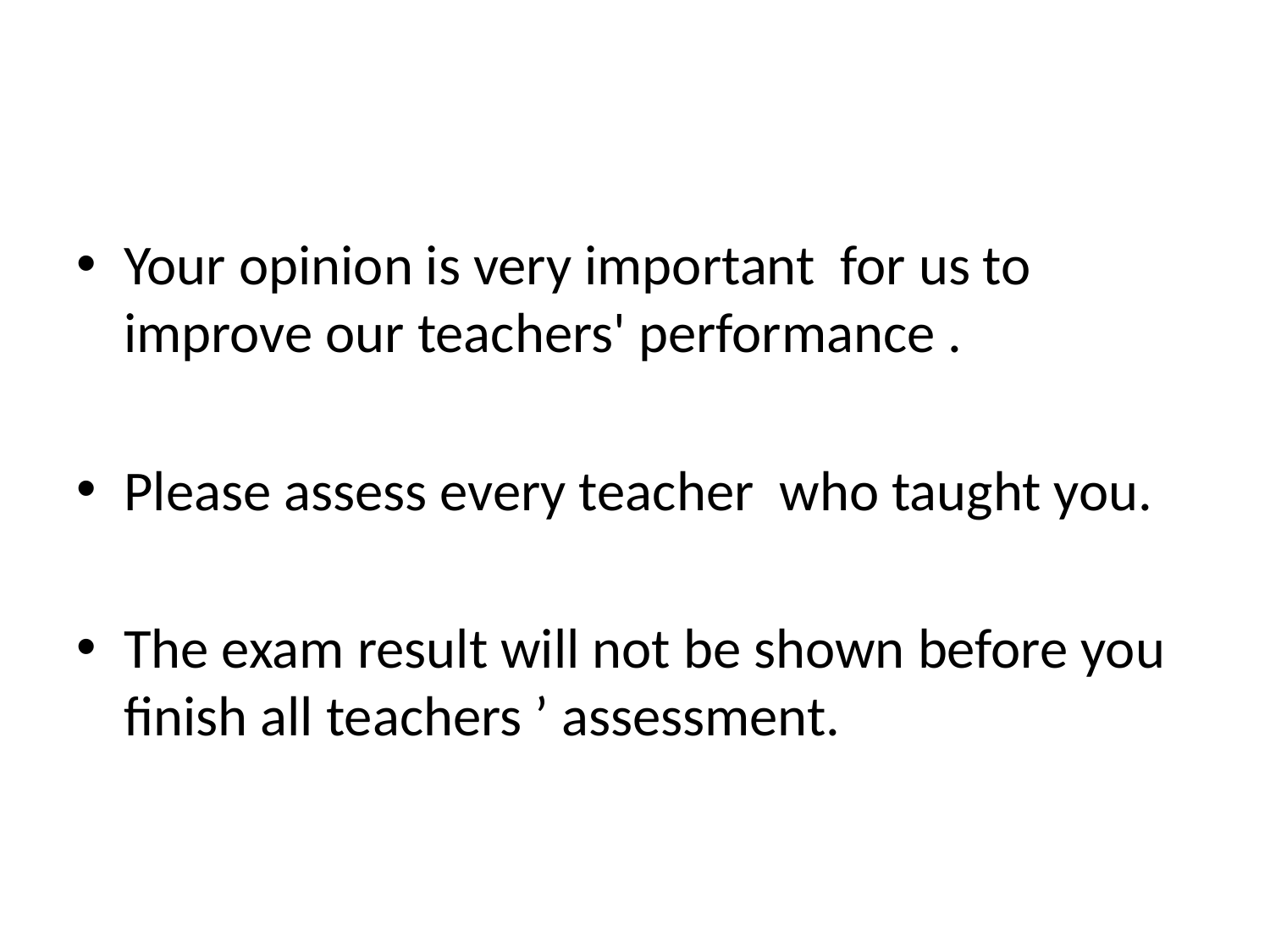

#
Your opinion is very important  for us to improve our teachers' performance .

Please assess every teacher  who taught you.

The exam result will not be shown before you finish all teachers ’ assessment.